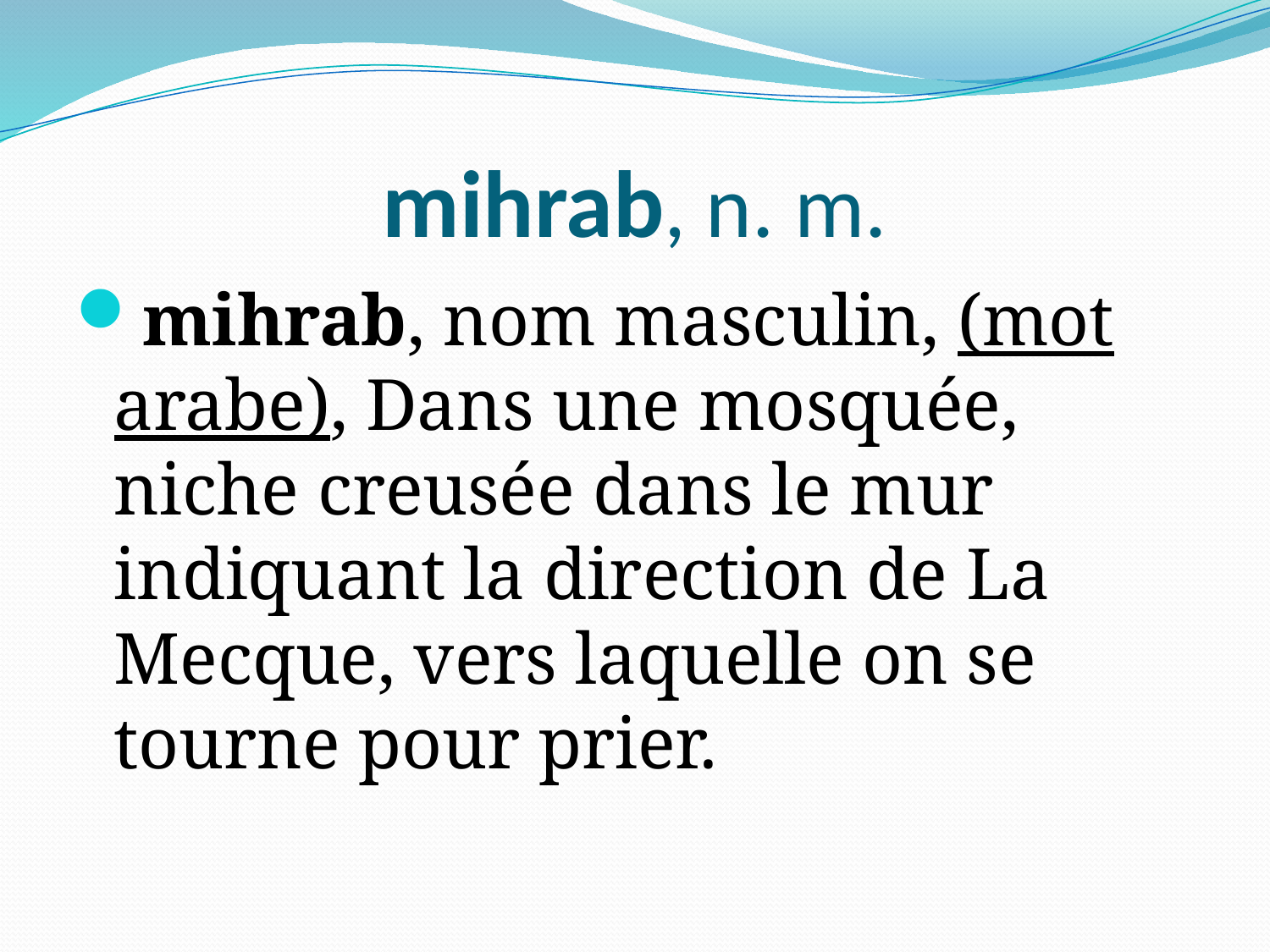

# mihrab, n. m.
mihrab, nom masculin, (mot arabe), Dans une mosquée, niche creusée dans le mur indiquant la direction de La Mecque, vers laquelle on se tourne pour prier.